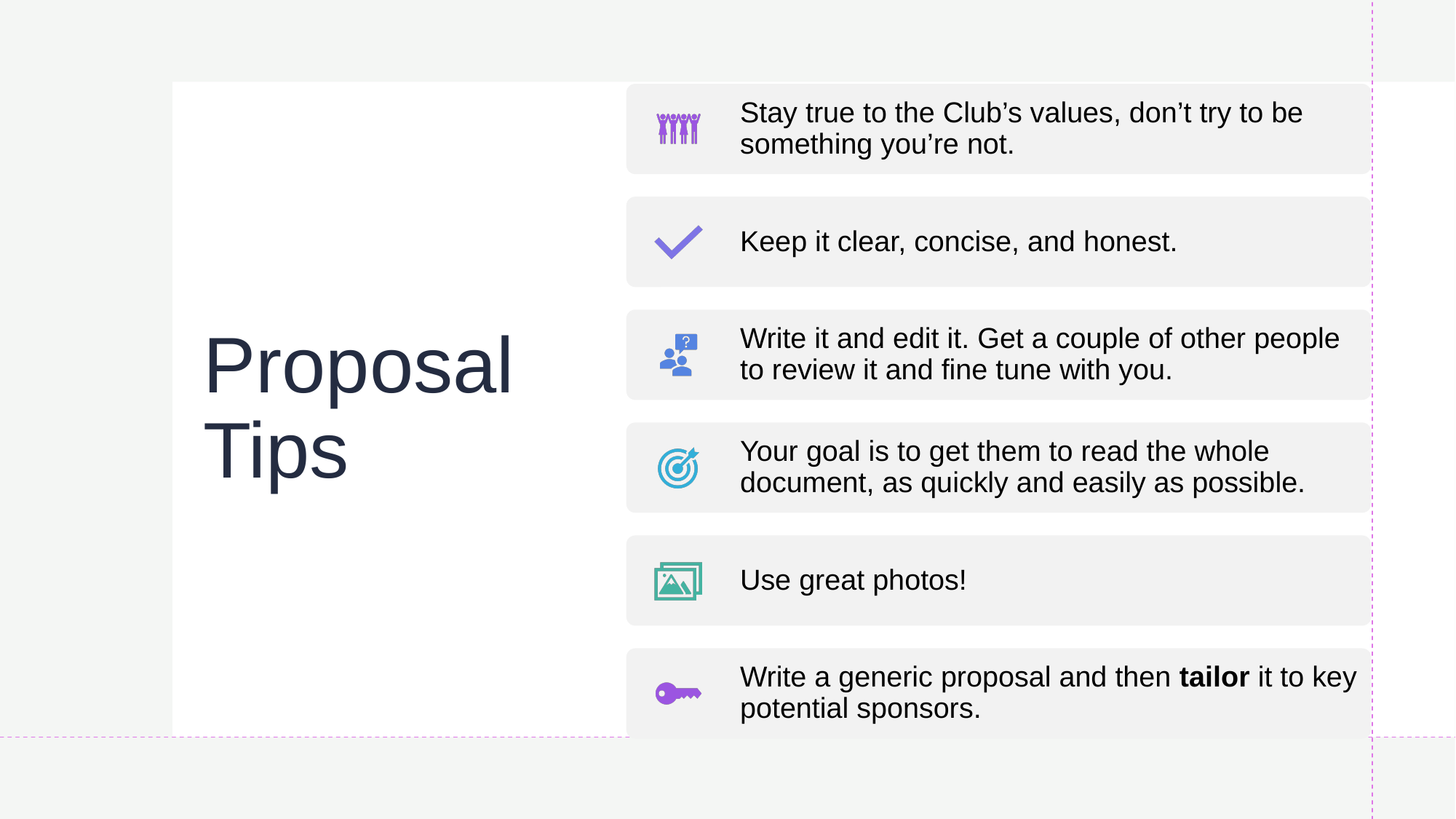

Stay true to the Club’s values, don’t try to be something you’re not.
Keep it clear, concise, and honest.
Write it and edit it. Get a couple of other people to review it and fine tune with you.
Your goal is to get them to read the whole document, as quickly and easily as possible.
Use great photos!
Write a generic proposal and then tailor it to key potential sponsors.
# Proposal Tips